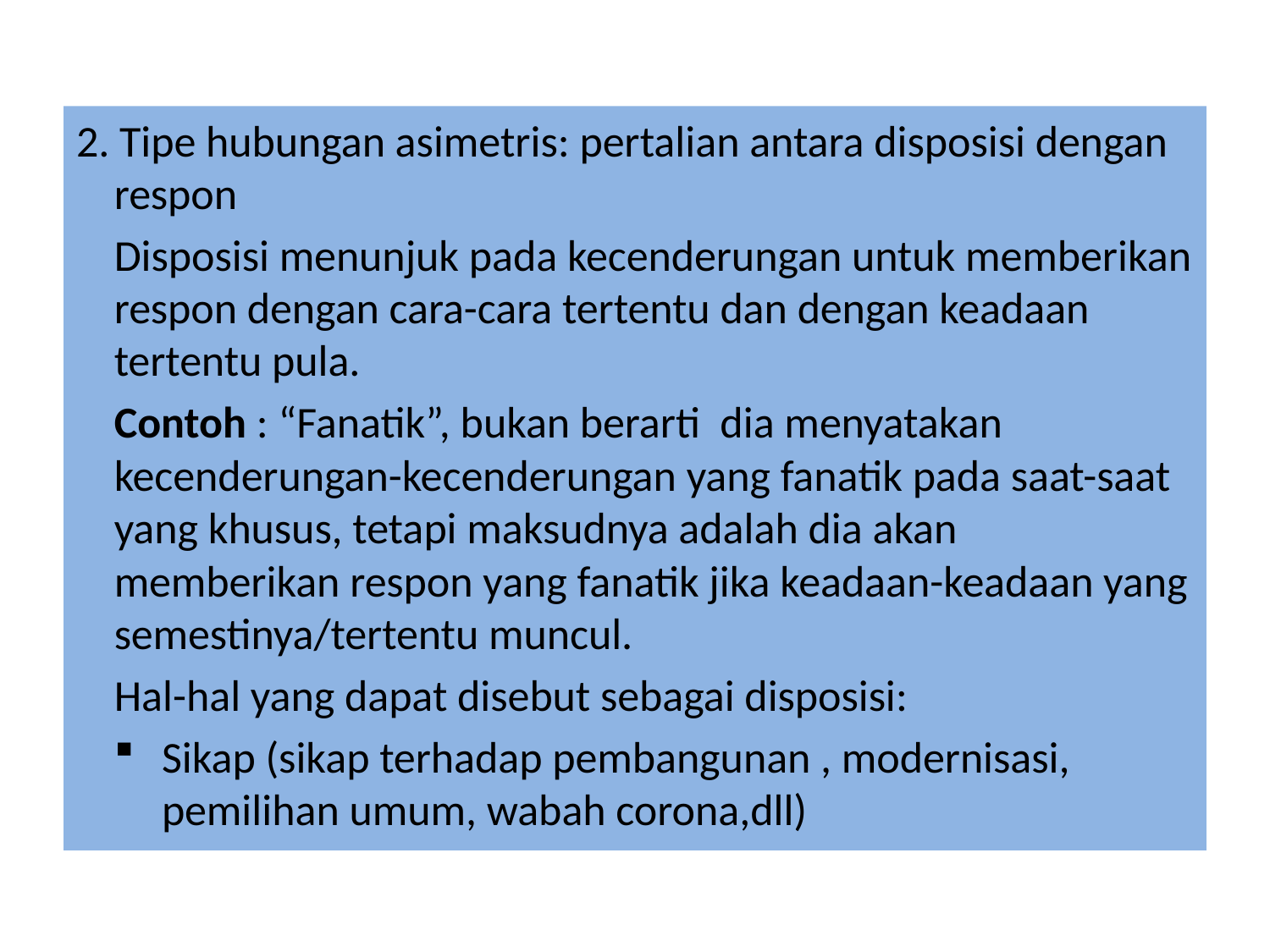

2. Tipe hubungan asimetris: pertalian antara disposisi dengan respon
Disposisi menunjuk pada kecenderungan untuk memberikan respon dengan cara-cara tertentu dan dengan keadaan tertentu pula.
Contoh : “Fanatik”, bukan berarti  dia menyatakan kecenderungan-kecenderungan yang fanatik pada saat-saat yang khusus, tetapi maksudnya adalah dia akan memberikan respon yang fanatik jika keadaan-keadaan yang semestinya/tertentu muncul.
Hal-hal yang dapat disebut sebagai disposisi:
Sikap (sikap terhadap pembangunan , modernisasi, pemilihan umum, wabah corona,dll)